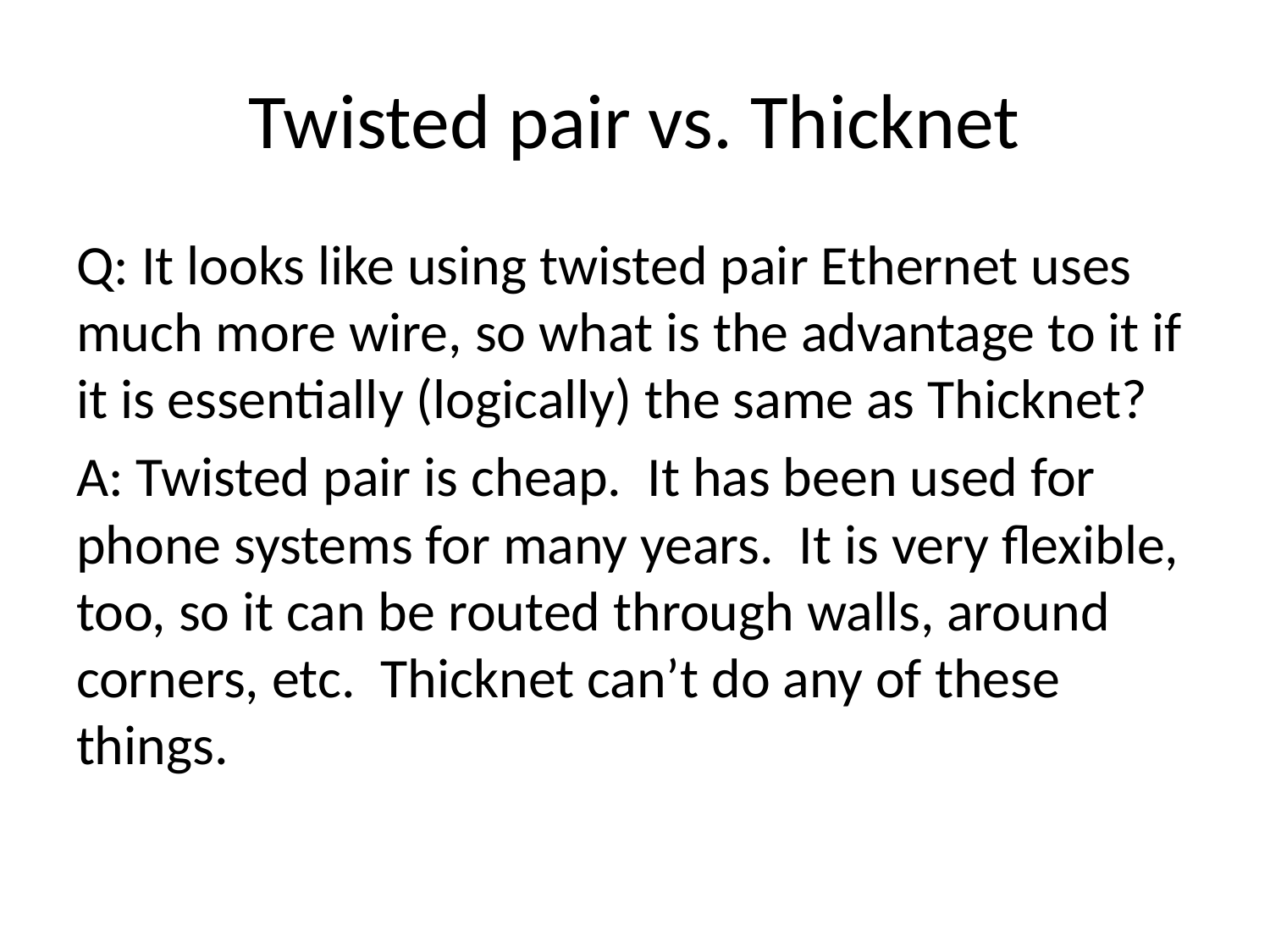

# Twisted pair vs. Thicknet
Q: It looks like using twisted pair Ethernet uses much more wire, so what is the advantage to it if it is essentially (logically) the same as Thicknet?
A: Twisted pair is cheap.  It has been used for phone systems for many years.  It is very flexible, too, so it can be routed through walls, around corners, etc.  Thicknet can’t do any of these things.